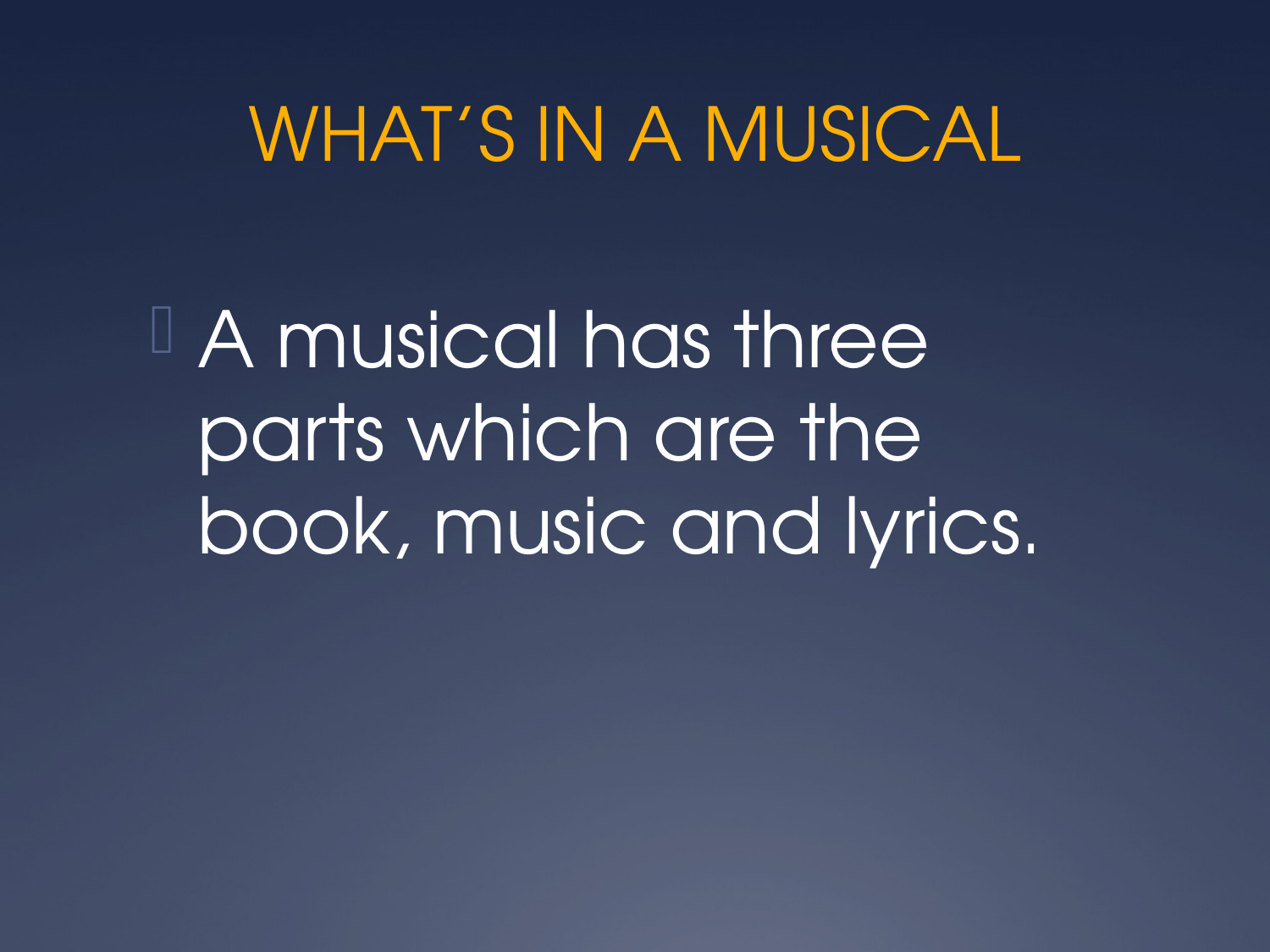

# WHAT’S IN A MUSICAL
A musical has three parts which are the book, music and lyrics.